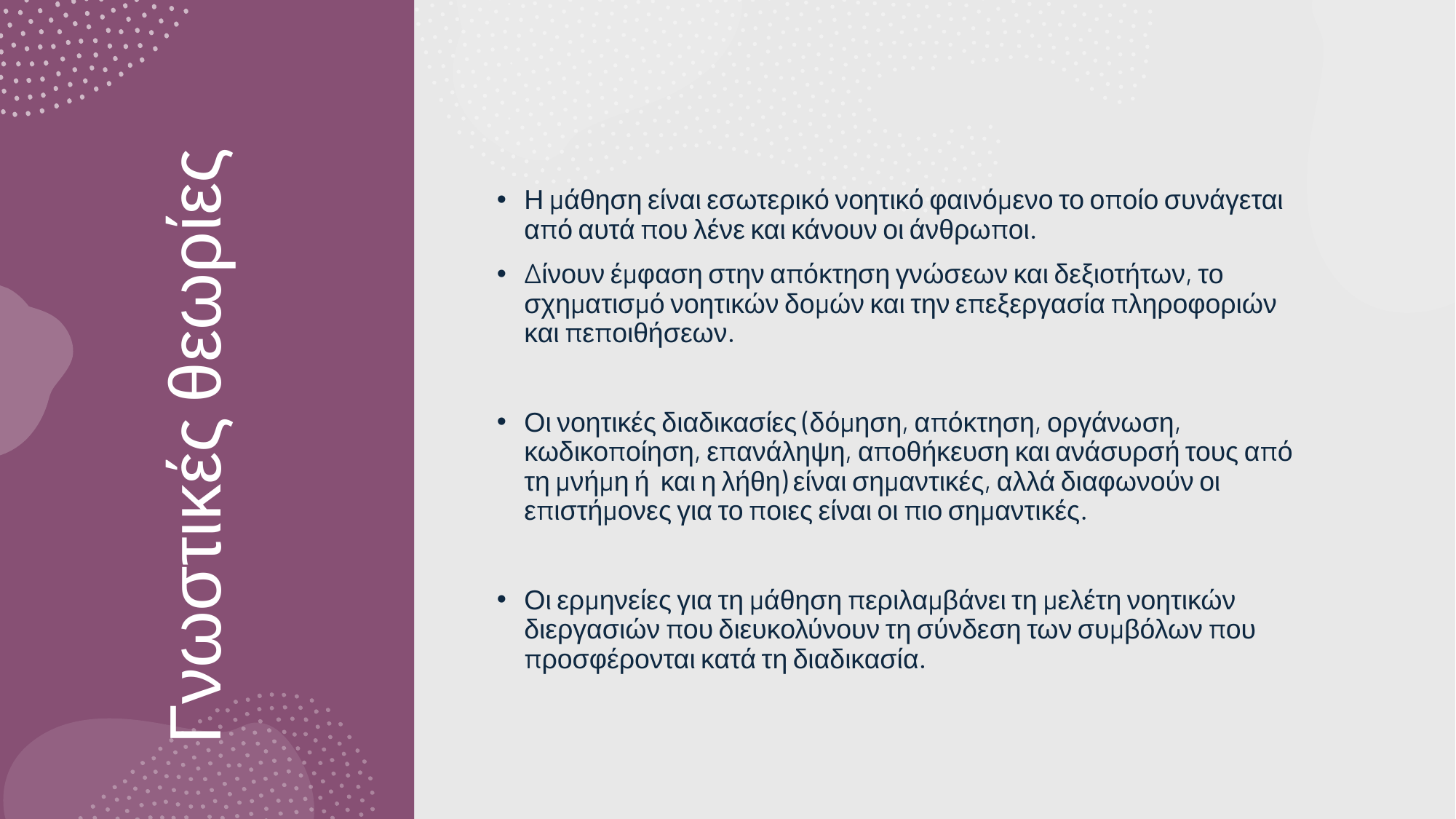

Η μάθηση είναι εσωτερικό νοητικό φαινόμενο το οποίο συνάγεται από αυτά που λένε και κάνουν οι άνθρωποι.
Δίνουν έμφαση στην απόκτηση γνώσεων και δεξιοτήτων, το σχηματισμό νοητικών δομών και την επεξεργασία πληροφοριών και πεποιθήσεων.

Οι νοητικές διαδικασίες (δόμηση, απόκτηση, οργάνωση, κωδικοποίηση, επανάληψη, αποθήκευση και ανάσυρσή τους από τη μνήμη ή  και η λήθη) είναι σημαντικές, αλλά διαφωνούν οι επιστήμονες για το ποιες είναι οι πιο σημαντικές.

Οι ερμηνείες για τη μάθηση περιλαμβάνει τη μελέτη νοητικών διεργασιών που διευκολύνουν τη σύνδεση των συμβόλων που προσφέρονται κατά τη διαδικασία.
# Γνωστικές θεωρίες